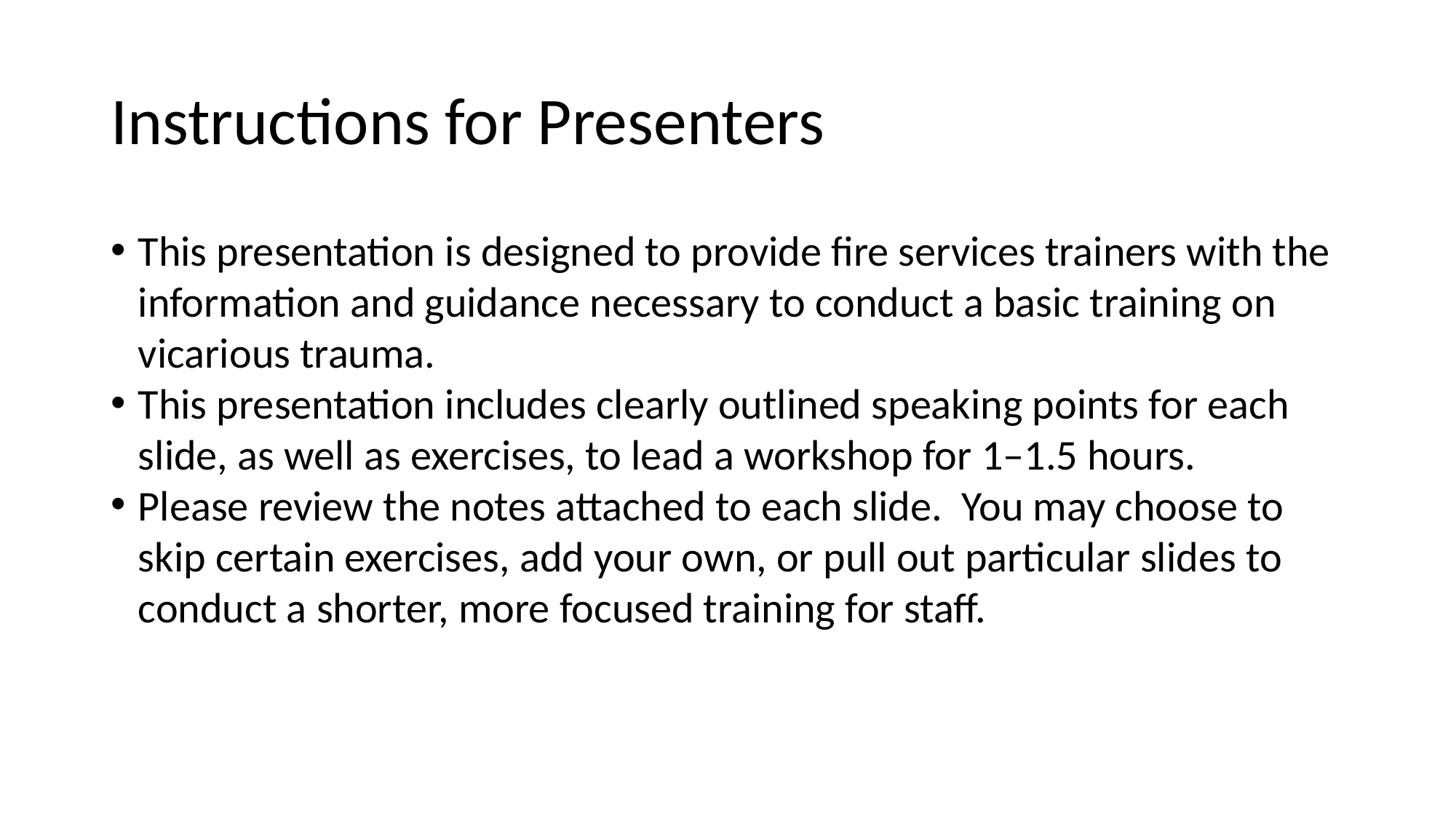

# Instructions for Presenters
This presentation is designed to provide fire services trainers with the information and guidance necessary to conduct a basic training on vicarious trauma.
This presentation includes clearly outlined speaking points for each slide, as well as exercises, to lead a workshop for 1–1.5 hours.
Please review the notes attached to each slide.  You may choose to skip certain exercises, add your own, or pull out particular slides to conduct a shorter, more focused training for staff.